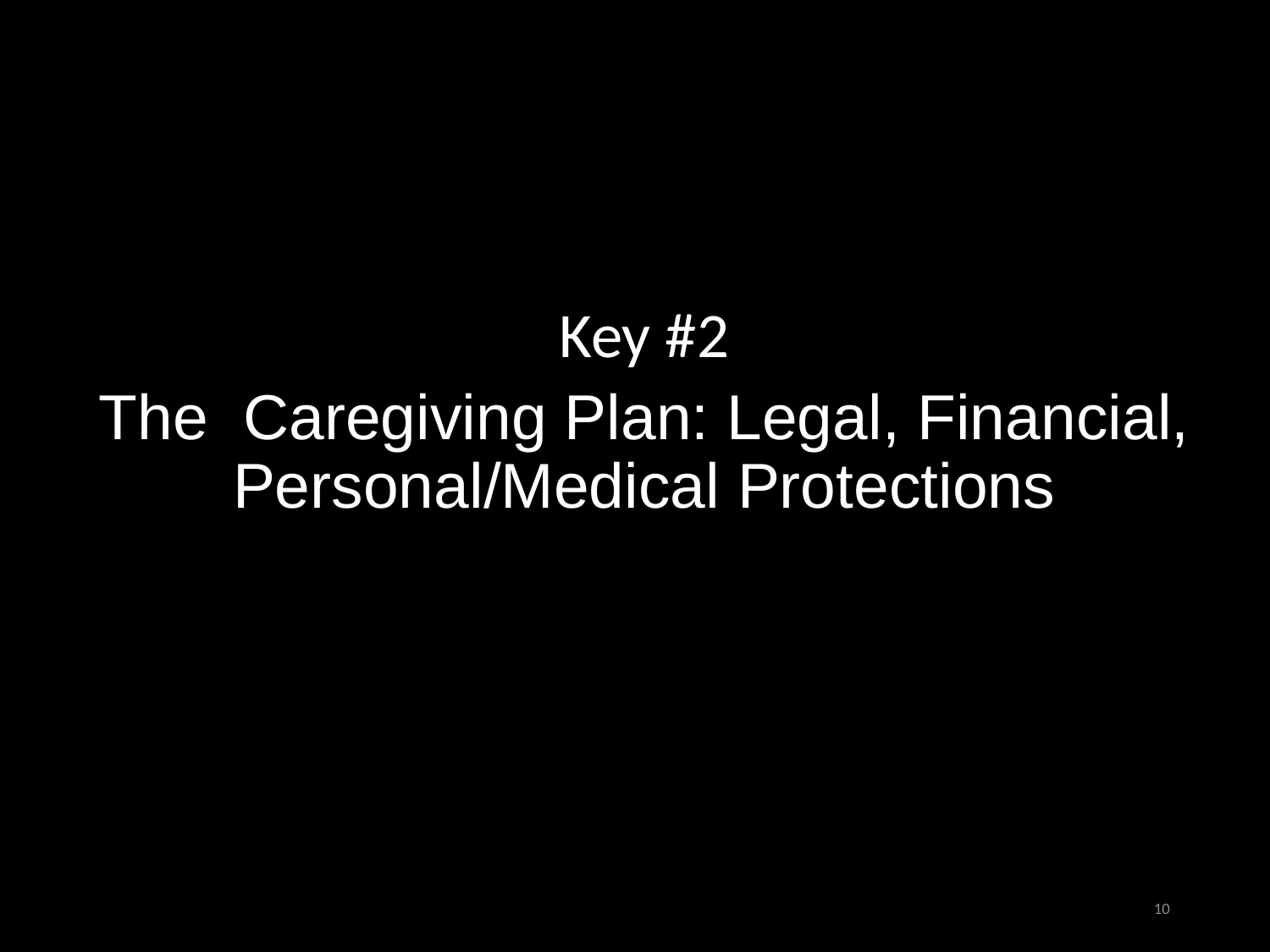

Key #2
The  Caregiving Plan: Legal, Financial, Personal/Medical Protections

10